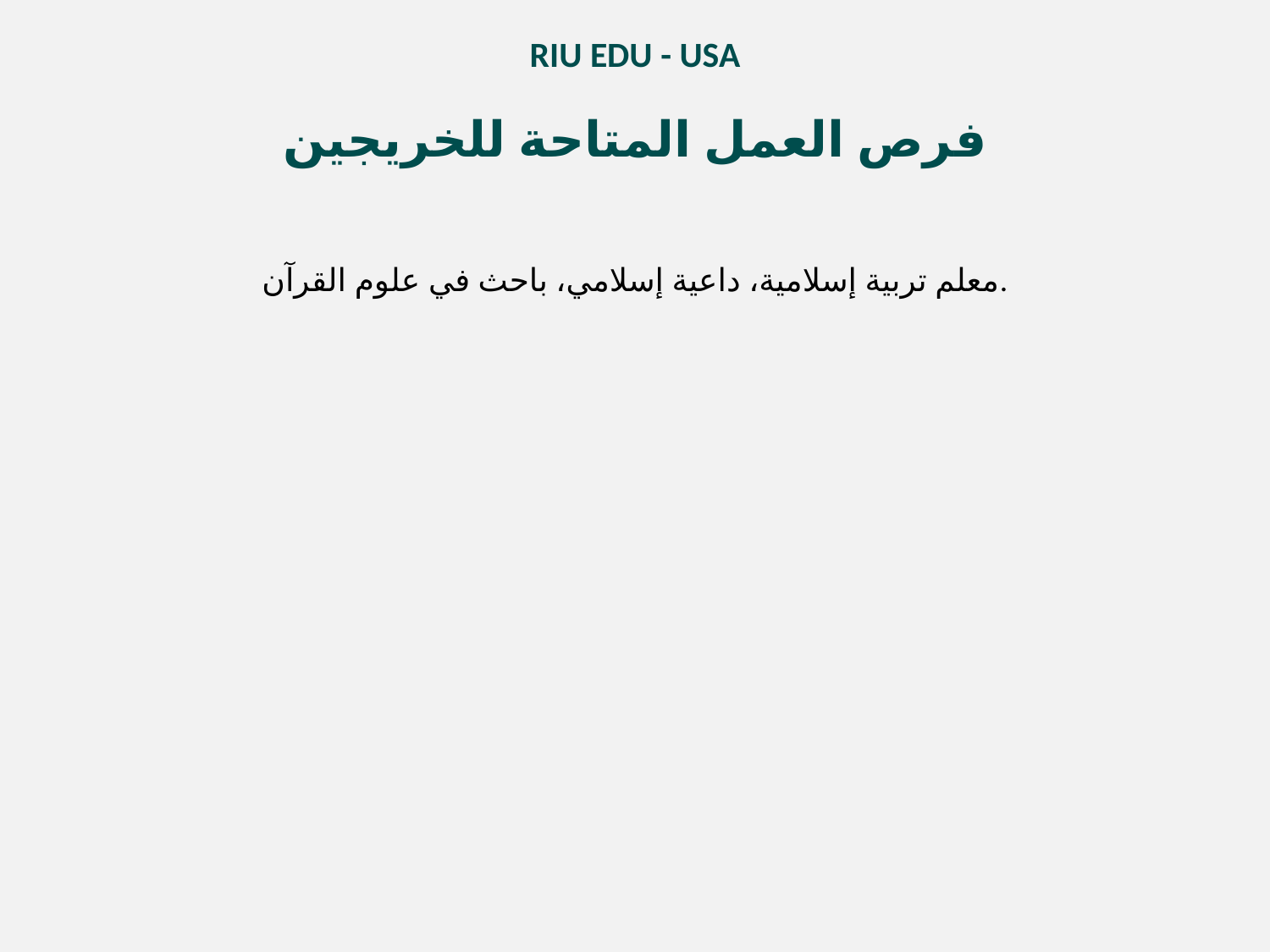

RIU EDU - USA
فرص العمل المتاحة للخريجين
معلم تربية إسلامية، داعية إسلامي، باحث في علوم القرآن.